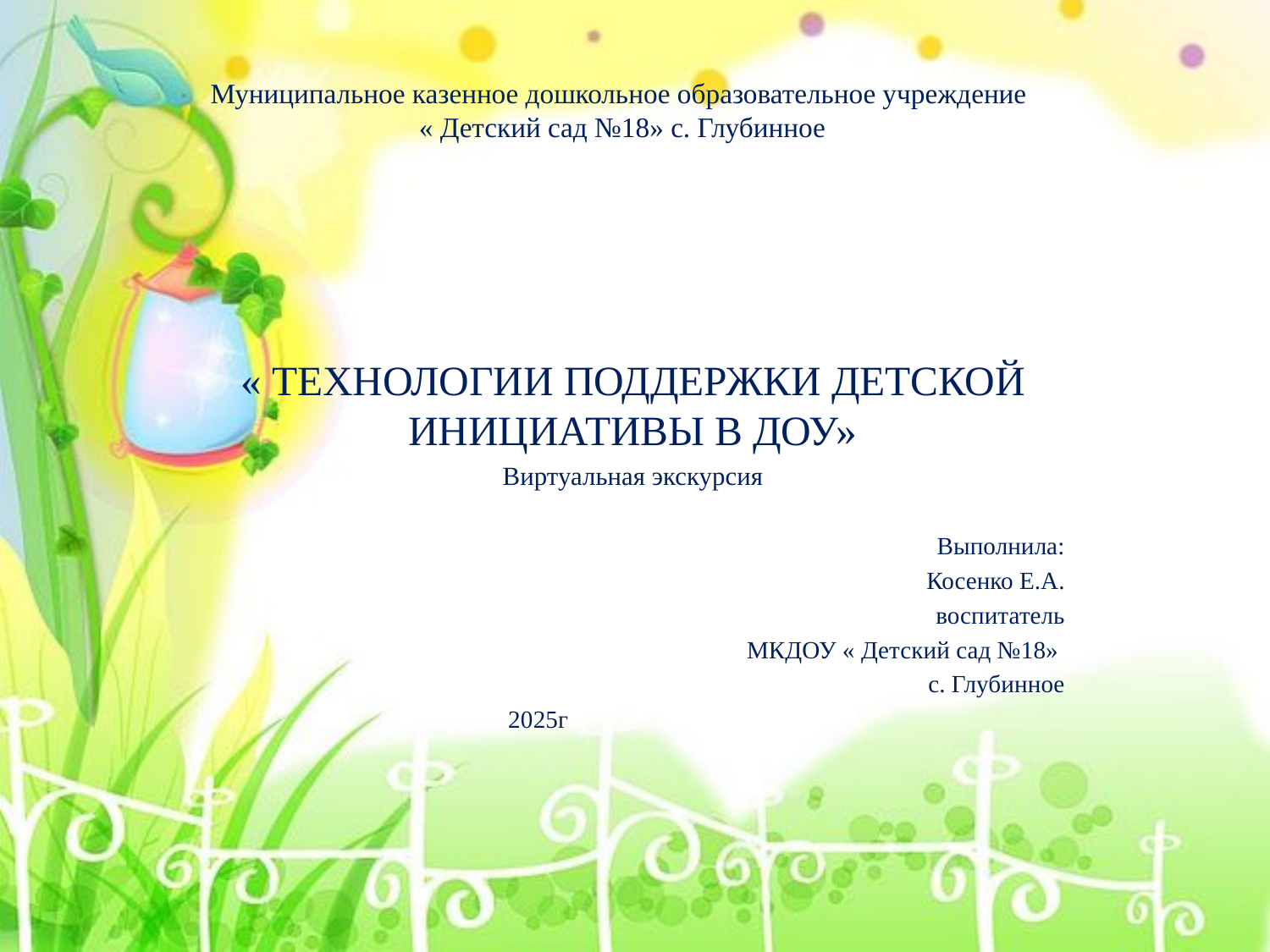

# Муниципальное казенное дошкольное образовательное учреждение « Детский сад №18» с. Глубинное
« ТЕХНОЛОГИИ ПОДДЕРЖКИ ДЕТСКОЙ ИНИЦИАТИВЫ В ДОУ»
Виртуальная экскурсия

Выполнила:
Косенко Е.А.
воспитатель
МКДОУ « Детский сад №18»
с. Глубинное
                                                  2025г